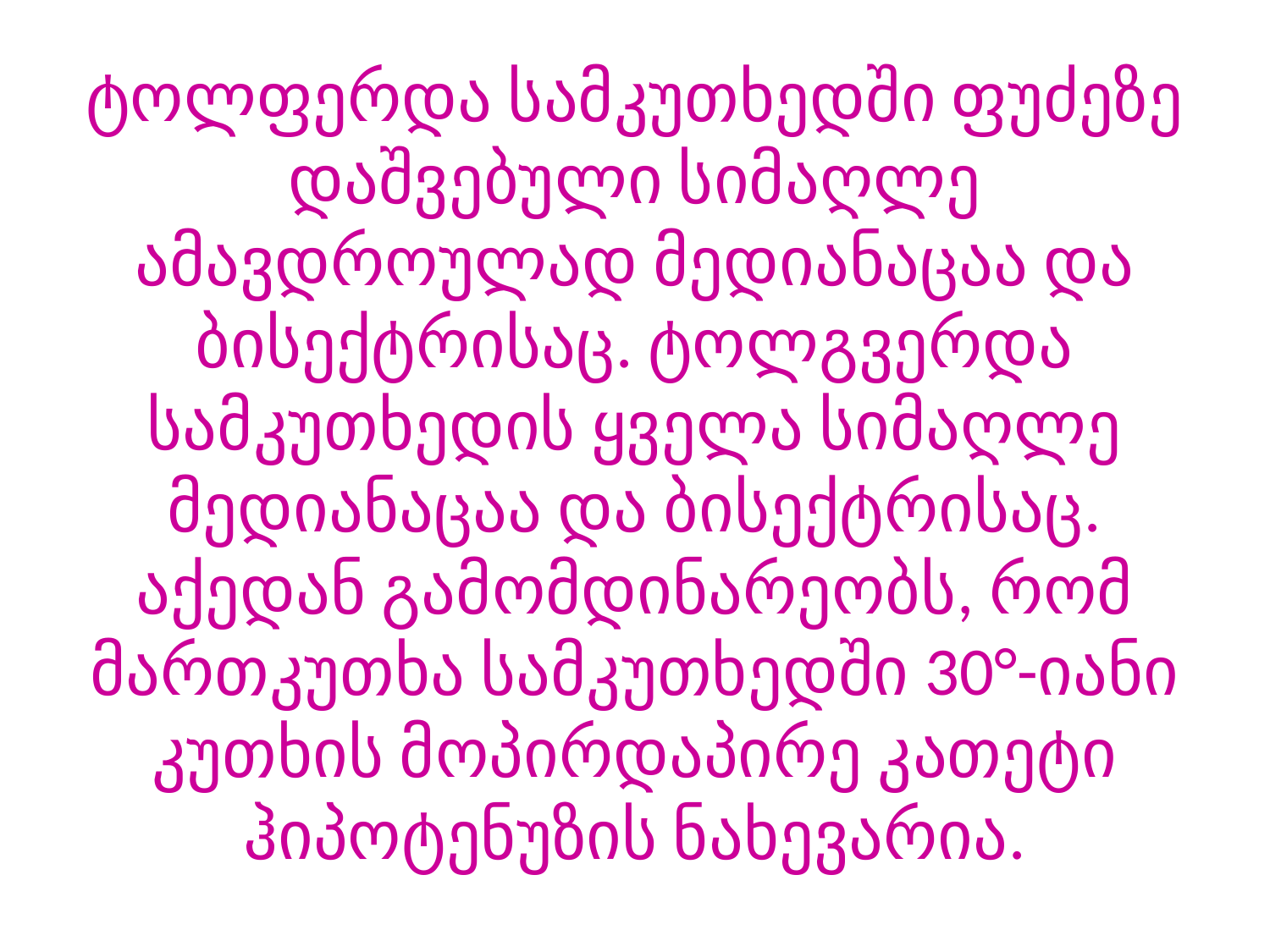

# ტოლფერდა სამკუთხედში ფუძეზე დაშვებული სიმაღლე ამავდროულად მედიანაცაა და ბისექტრისაც. ტოლგვერდა სამკუთხედის ყველა სიმაღლე მედიანაცაა და ბისექტრისაც. აქედან გამომდინარეობს, რომ მართკუთხა სამკუთხედში 30°-იანი კუთხის მოპირდაპირე კათეტი ჰიპოტენუზის ნახევარია.